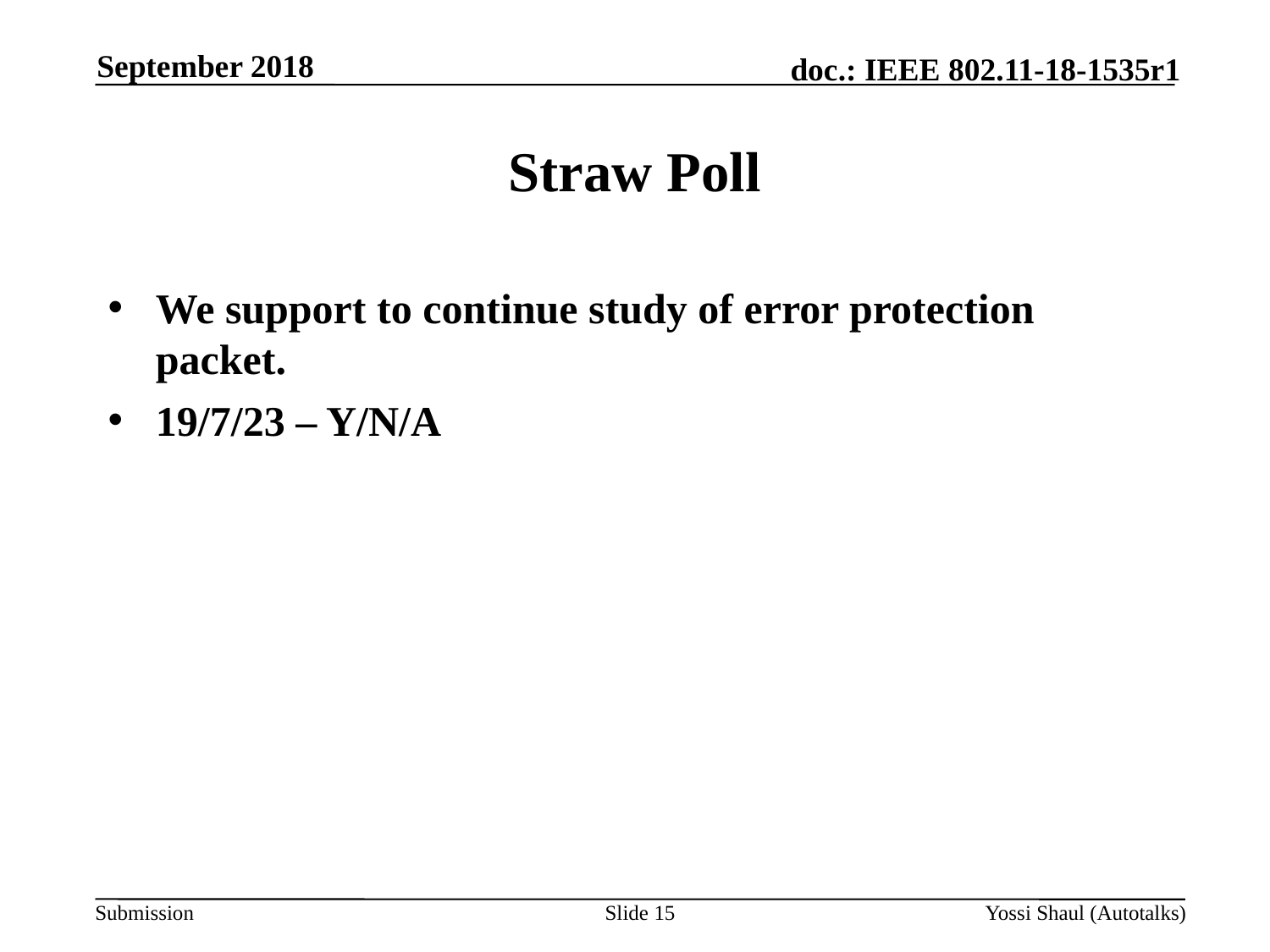

September 2018
# Straw Poll
We support to continue study of error protection packet.
19/7/23 – Y/N/A

Slide 15
Yossi Shaul (Autotalks)